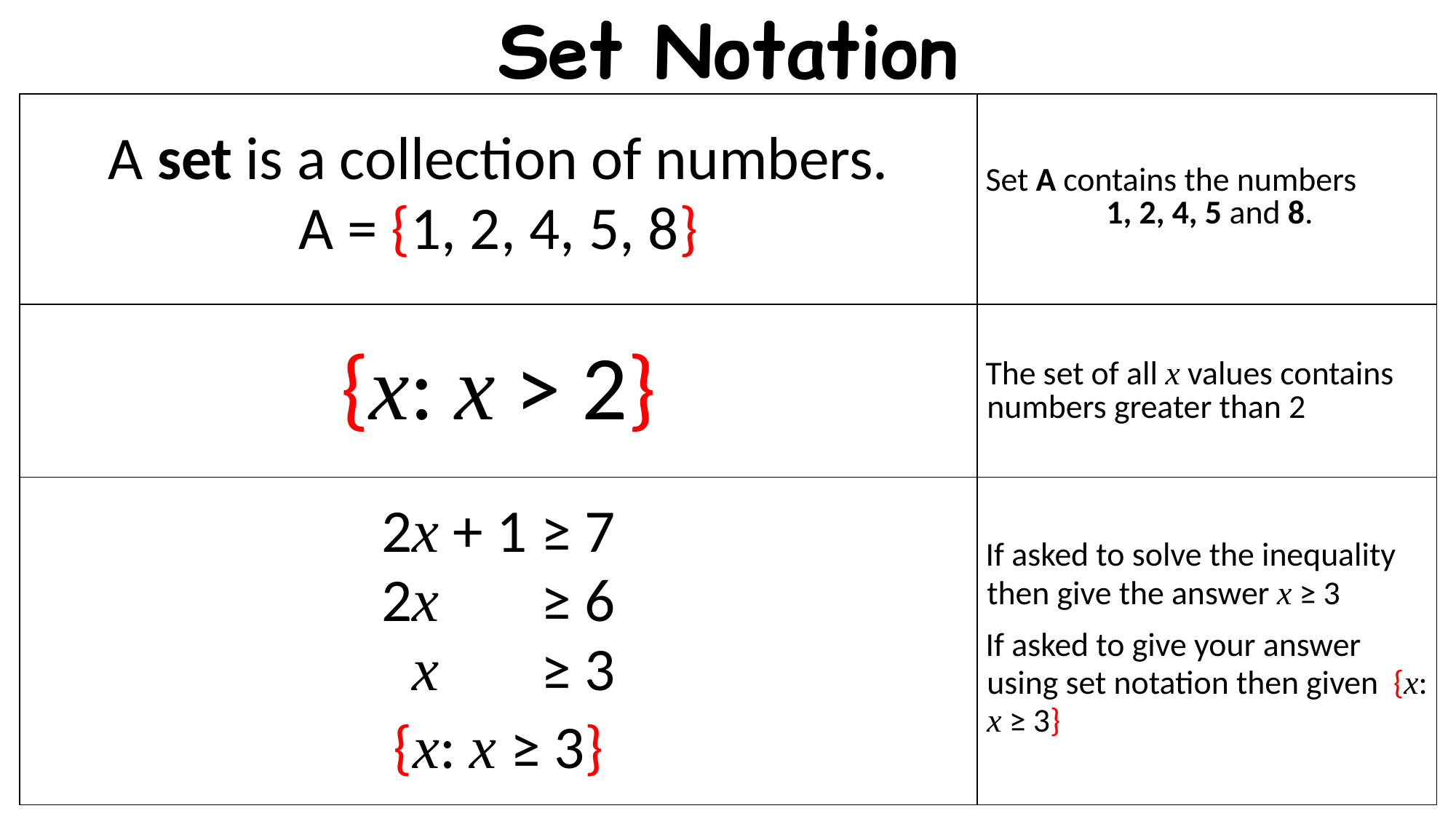

Set Notation
| A set is a collection of numbers. A = {1, 2, 4, 5, 8} | Set A contains the numbers 1, 2, 4, 5 and 8. |
| --- | --- |
| {x: x > 2} | The set of all x values contains numbers greater than 2 |
| 2x + 1 ≥ 7 2x + 1 ≥ 6 2x + 1 ≥ 3 {x: x ≥ 3} | If asked to solve the inequality then give the answer x ≥ 3 If asked to give your answer using set notation then given {x: x ≥ 3} |